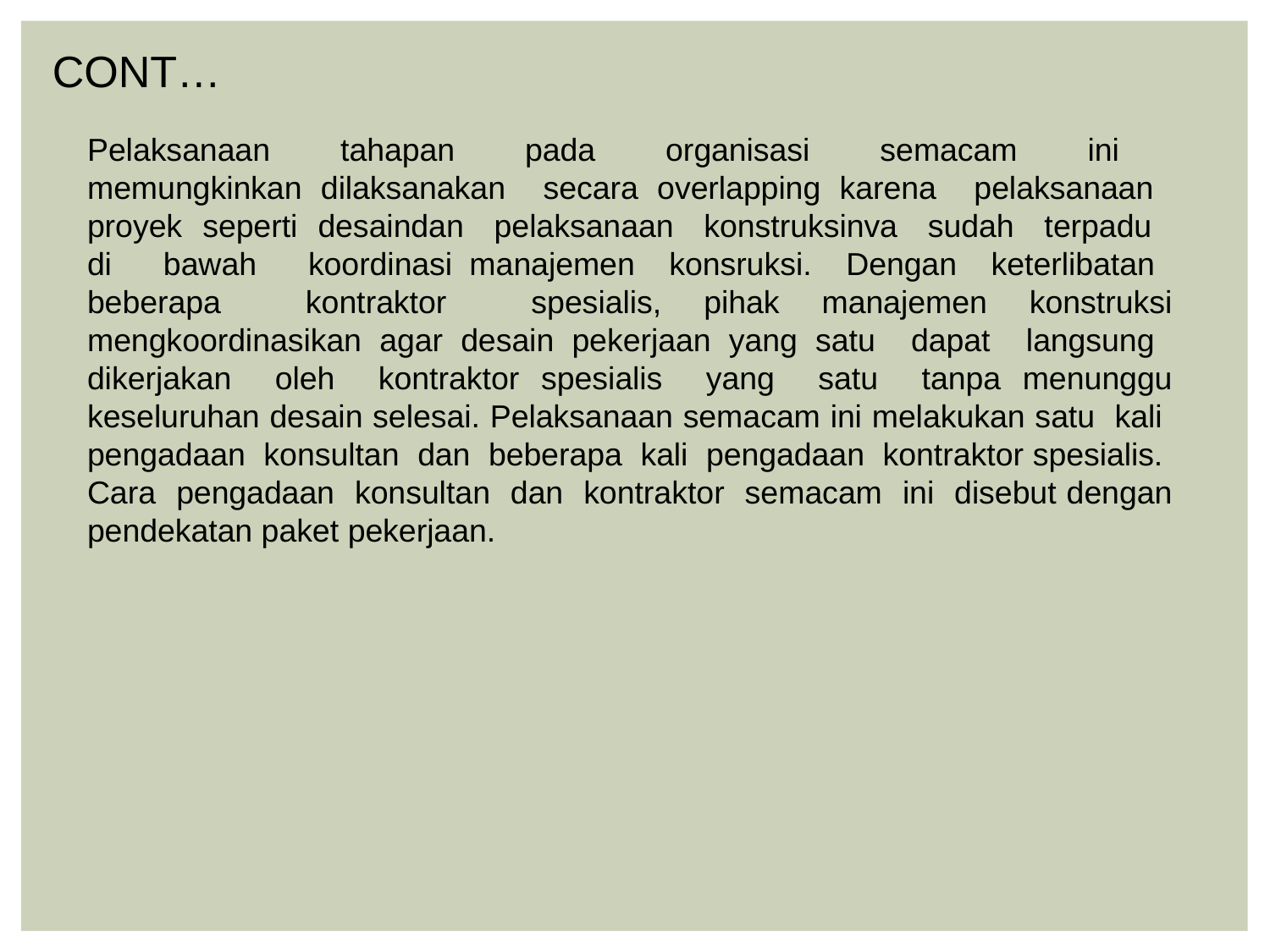

CONT…
Pelaksanaan    tahapan    pada    organisasi    semacam    ini    memungkinkan dilaksanakan  secara overlapping karena  pelaksanaan  proyek  seperti  desaindan   pelaksanaan   konstruksinva   sudah   terpadu   di   bawah   koordinasi manajemen  konsruksi.  Dengan  keterlibatan  beberapa  kontraktor  spesialis, pihak manajemen konstruksi mengkoordinasikan agar desain pekerjaan yang satu  dapat  langsung  dikerjakan  oleh  kontraktor spesialis  yang  satu  tanpa menunggu keseluruhan desain selesai. Pelaksanaan semacam ini melakukan satu  kali  pengadaan  konsultan  dan  beberapa  kali  pengadaan  kontraktor spesialis.  Cara  pengadaan  konsultan  dan  kontraktor  semacam  ini  disebut dengan pendekatan paket pekerjaan.